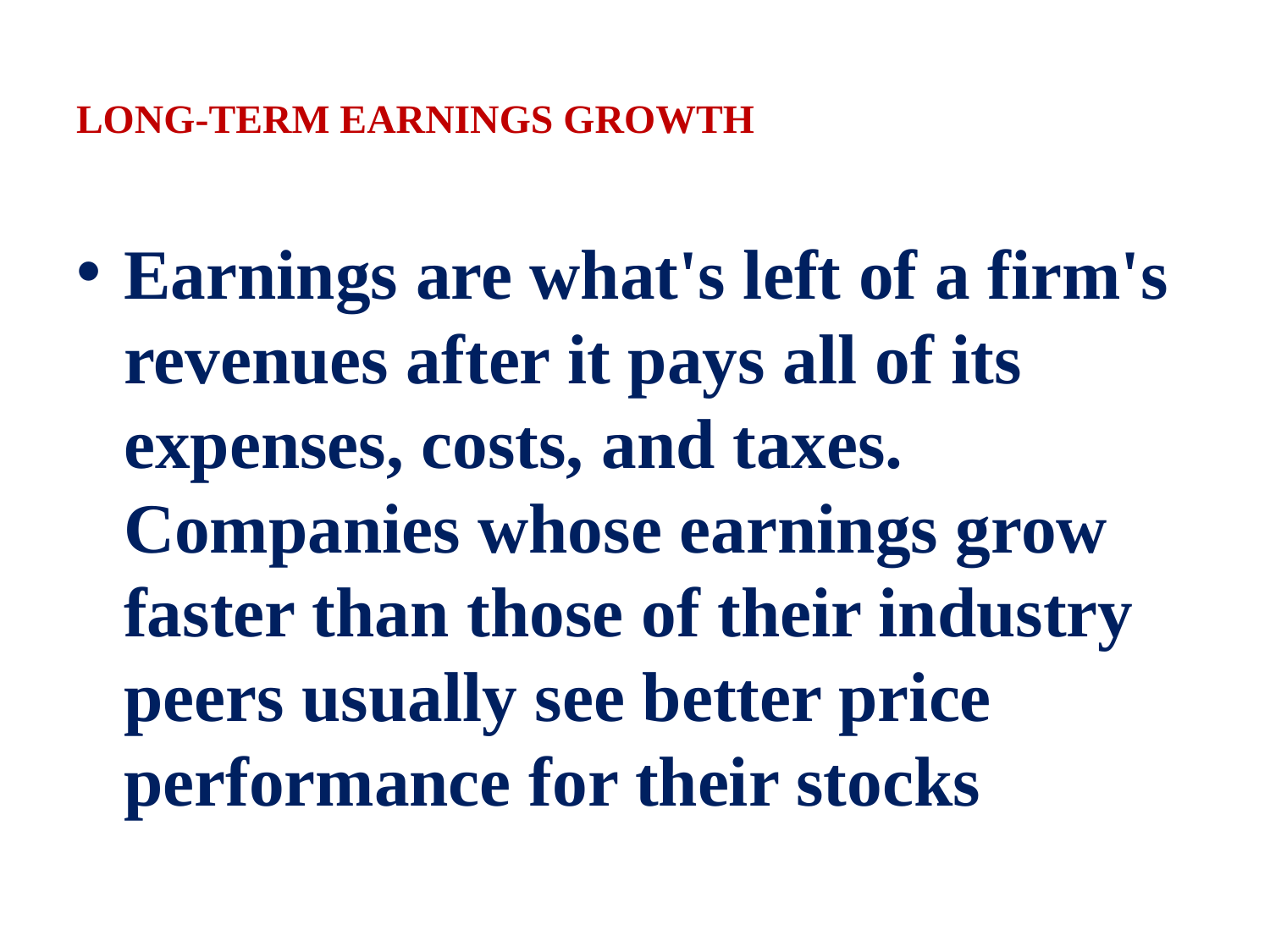

# LONG-TERM EARNINGS GROWTH
Earnings are what's left of a firm's revenues after it pays all of its expenses, costs, and taxes. Companies whose earnings grow faster than those of their industry peers usually see better price performance for their stocks